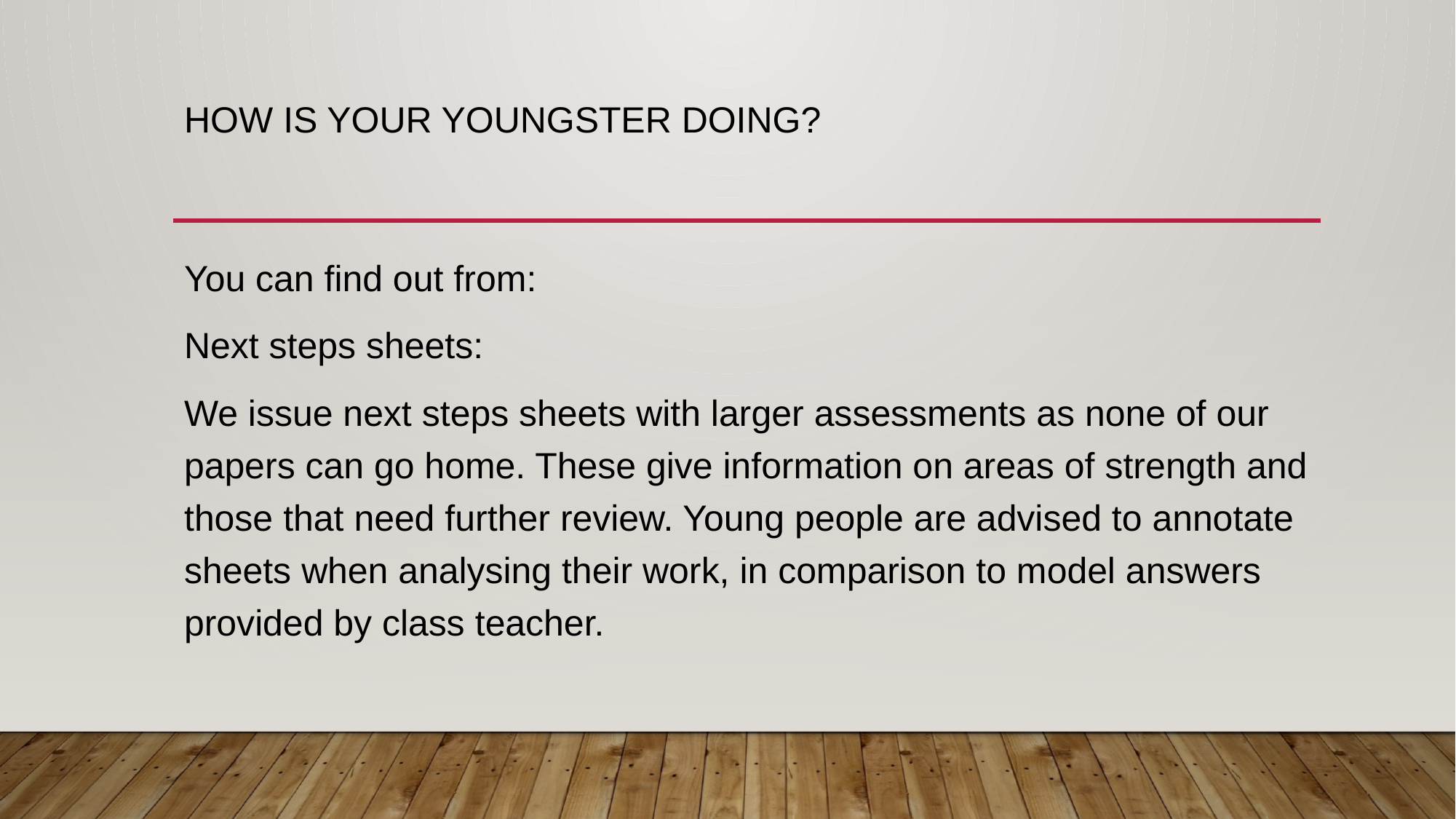

# How is your youngster doing?
You can find out from:
Next steps sheets:
We issue next steps sheets with larger assessments as none of our papers can go home. These give information on areas of strength and those that need further review. Young people are advised to annotate  sheets when analysing their work, in comparison to model answers provided by class teacher.